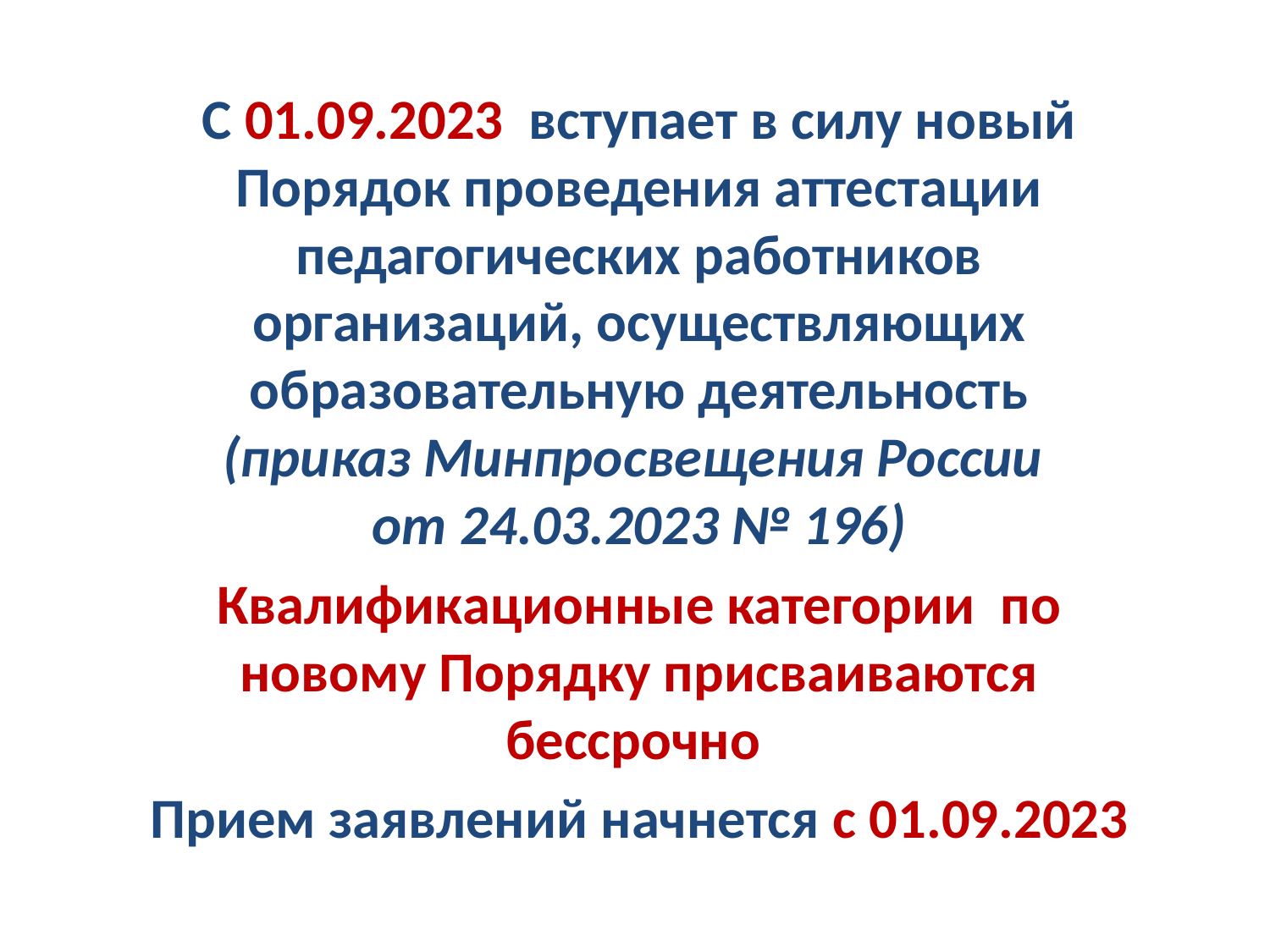

С 01.09.2023  вступает в силу новый Порядок проведения аттестации педагогических работников организаций, осуществляющих образовательную деятельность
(приказ Минпросвещения России
от 24.03.2023 № 196)
Квалификационные категории  по новому Порядку присваиваются бессрочно
Прием заявлений начнется с 01.09.2023